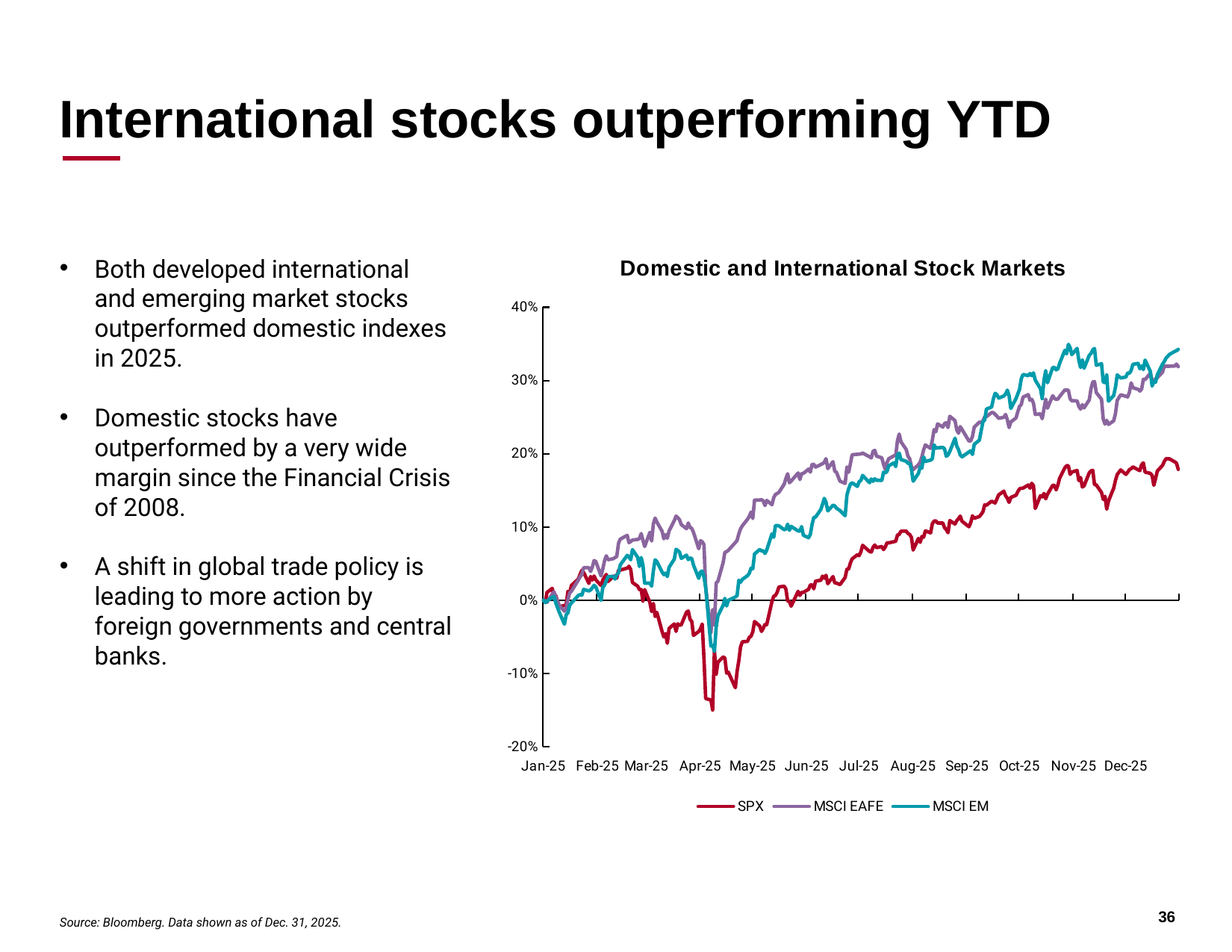

# International stocks outperforming YTD

### Chart: Domestic and International Stock Markets

| Category | SPX | MSCI EAFE | MSCI EM |
|---|---|---|---|
| 45658 | 0.0 | 0.0 | 0.0 |
| 45659 | -0.00219 | -0.00078 | -0.00337 |
| 45660 | 0.01046 | -0.00296 | -0.00131 |
| 45663 | 0.01613 | 0.00817 | 0.00399 |
| 45664 | 0.00486 | 0.01153 | 0.0051 |
| 45665 | 0.00645 | 0.00438 | -0.00352 |
| 45667 | -0.00892 | -0.00715 | -0.01624 |
| 45670 | -0.00735 | -0.01495 | -0.03283 |
| 45671 | -0.00621 | -0.01135 | -0.01986 |
| 45672 | 0.01208 | 0.00109 | -0.01727 |
| 45673 | 0.00997 | 0.00971 | -0.00712 |
| 45674 | 0.02008 | 0.01221 | -0.00378 |
| 45678 | 0.02905 | 0.02762 | 0.00646 |
| 45679 | 0.03538 | 0.03213 | 0.00762 |
| 45680 | 0.0409 | 0.03486 | 0.00671 |
| 45681 | 0.03802 | 0.04431 | 0.01482 |
| 45684 | 0.0229 | 0.04442 | 0.01252 |
| 45685 | 0.03233 | 0.03914 | 0.01403 |
| 45686 | 0.0275 | 0.04543 | 0.01701 |
| 45687 | 0.03294 | 0.05414 | 0.02021 |
| 45688 | 0.02779 | 0.05273 | 0.01804 |
| 45691 | 0.02003 | 0.03313 | -0.00025 |
| 45692 | 0.02741 | 0.04266 | 0.01764 |
| 45693 | 0.03144 | 0.05386 | 0.02033 |
| 45694 | 0.03519 | 0.06059 | 0.02637 |
| 45695 | 0.02546 | 0.05521 | 0.03226 |
| 45698 | 0.0325 | 0.05664 | 0.03237 |
| 45699 | 0.03287 | 0.0582 | 0.02881 |
| 45700 | 0.03017 | 0.05958 | 0.03486 |
| 45701 | 0.04092 | 0.07744 | 0.03695 |
| 45702 | 0.04109 | 0.08331 | 0.04813 |
| 45706 | 0.04379 | 0.08859 | 0.06115 |
| 45707 | 0.04629 | 0.07858 | 0.05925 |
| 45708 | 0.0419 | 0.08008 | 0.05519 |
| 45709 | 0.02416 | 0.08204 | 0.06907 |
| 45712 | 0.01911 | 0.08295 | 0.05838 |
| 45713 | 0.01435 | 0.08418 | 0.04598 |
| 45714 | 0.01451 | 0.09096 | 0.05817 |
| 45715 | -0.00157 | 0.08182 | 0.04808 |
| 45716 | 0.01438 | 0.07326 | 0.02313 |
| 45719 | -0.00337 | 0.0926 | 0.02324 |
| 45720 | -0.01554 | 0.0808 | 0.01917 |
| 45721 | -0.00453 | 0.10443 | 0.04036 |
| 45722 | -0.02224 | 0.11214 | 0.05512 |
| 45723 | -0.0167 | 0.10672 | 0.05268 |
| 45726 | -0.04305 | 0.09405 | 0.03842 |
| 45727 | -0.05028 | 0.08376 | 0.03482 |
| 45728 | -0.04562 | 0.08945 | 0.03693 |
| 45729 | -0.05879 | 0.08455 | 0.03222 |
| 45730 | -0.03859 | 0.09459 | 0.04493 |
| 45733 | -0.03235 | 0.10865 | 0.056 |
| 45734 | -0.04262 | 0.11478 | 0.06949 |
| 45735 | -0.03228 | 0.11276 | 0.06783 |
| 45736 | -0.03427 | 0.10981 | 0.06557 |
| 45737 | -0.03345 | 0.10328 | 0.05708 |
| 45740 | -0.01639 | 0.09761 | 0.06149 |
| 45741 | -0.0148 | 0.10544 | 0.0554 |
| 45742 | -0.02579 | 0.09938 | 0.05757 |
| 45743 | -0.02901 | 0.09802 | 0.05675 |
| 45744 | -0.04814 | 0.0927 | 0.04792 |
| 45747 | -0.04277 | 0.07027 | 0.02988 |
| 45748 | -0.03913 | 0.08109 | 0.0386 |
| 45749 | -0.03264 | 0.07985 | 0.03974 |
| 45750 | -0.07941 | 0.07582 | 0.03169 |
| 45751 | -0.13429 | 0.01744 | 0.01753 |
| 45754 | -0.1363 | -0.04416 | -0.06277 |
| 45755 | -0.14986 | -0.01326 | -0.06164 |
| 45756 | -0.06895 | -0.03379 | -0.06997 |
| 45757 | -0.10101 | 0.02353 | -0.0368 |
| 45758 | -0.08472 | 0.02591 | -0.02134 |
| 45761 | -0.07745 | 0.0514 | -0.00697 |
| 45762 | -0.07896 | 0.06529 | 0.00249 |
| 45763 | -0.09957 | 0.06635 | -0.0079 |
| 45764 | -0.09836 | 0.06807 | -0.00025 |
| 45768 | -0.11954 | 0.0787 | 0.00433 |
| 45769 | -0.0974 | 0.08156 | 0.00626 |
| 45770 | -0.08234 | 0.09066 | 0.02719 |
| 45771 | -0.06375 | 0.09749 | 0.02446 |
| 45772 | -0.05685 | 0.10152 | 0.02835 |
| 45775 | -0.05622 | 0.11056 | 0.0335 |
| 45776 | -0.05074 | 0.11463 | 0.03673 |
| 45777 | -0.04926 | 0.12033 | 0.0437 |
| 45778 | -0.04326 | 0.11159 | 0.04292 |
| 45779 | -0.02914 | 0.13659 | 0.06313 |
| 45782 | -0.03529 | 0.13686 | 0.06916 |
| 45783 | -0.0427 | 0.13729 | 0.06728 |
| 45784 | -0.03853 | 0.13559 | 0.06733 |
| 45785 | -0.03295 | 0.12924 | 0.0638 |
| 45786 | -0.03347 | 0.13621 | 0.06841 |
| 45789 | -0.00189 | 0.13036 | 0.09052 |
| 45790 | 0.00537 | 0.14011 | 0.08583 |
| 45791 | 0.00645 | 0.1444 | 0.10186 |
| 45792 | 0.01086 | 0.14573 | 0.10199 |
| 45793 | 0.01807 | 0.14729 | 0.10147 |
| 45796 | 0.01911 | 0.15831 | 0.09619 |
| 45797 | 0.01518 | 0.16615 | 0.09696 |
| 45798 | -0.00117 | 0.17266 | 0.1038 |
| 45799 | -0.00159 | 0.16039 | 0.09534 |
| 45800 | -0.00823 | 0.16264 | 0.10079 |
| 45804 | 0.01214 | 0.17373 | 0.09444 |
| 45805 | 0.00652 | 0.16478 | 0.09436 |
| 45806 | 0.01057 | 0.17265 | 0.10043 |
| 45807 | 0.01058 | 0.17315 | 0.08861 |
| 45810 | 0.01485 | 0.17899 | 0.08529 |
| 45811 | 0.02075 | 0.17491 | 0.08979 |
| 45812 | 0.02087 | 0.18551 | 0.10342 |
| 45813 | 0.01556 | 0.18554 | 0.11311 |
| 45814 | 0.02612 | 0.18173 | 0.11348 |
| 45817 | 0.02715 | 0.1852 | 0.12379 |
| 45818 | 0.03282 | 0.18641 | 0.13086 |
| 45819 | 0.03 | 0.18824 | 0.13902 |
| 45820 | 0.03395 | 0.19322 | 0.1338 |
| 45821 | 0.02244 | 0.17971 | 0.12197 |
| 45824 | 0.03221 | 0.18913 | 0.12974 |
| 45825 | 0.02362 | 0.17621 | 0.12883 |
| 45826 | 0.02334 | 0.17471 | 0.12558 |
| 45828 | 0.02117 | 0.16257 | 0.12251 |
| 45831 | 0.03099 | 0.15945 | 0.11542 |
| 45832 | 0.04248 | 0.18196 | 0.14357 |
| 45833 | 0.04249 | 0.17469 | 0.15203 |
| 45834 | 0.05086 | 0.18629 | 0.15831 |
| 45835 | 0.05642 | 0.19869 | 0.16037 |
| 45838 | 0.06197 | 0.19923 | 0.15537 |
| 45839 | 0.0608 | 0.19943 | 0.16181 |
| 45840 | 0.06586 | 0.19973 | 0.16335 |
| 45841 | 0.07492 | 0.20089 | 0.1704 |
| 45845 | 0.06649 | 0.1958 | 0.16043 |
| 45846 | 0.06573 | 0.1942 | 0.16552 |
| 45847 | 0.07221 | 0.20336 | 0.16239 |
| 45848 | 0.0753 | 0.20452 | 0.16572 |
| 45849 | 0.07176 | 0.19672 | 0.1638 |
| 45852 | 0.07327 | 0.19447 | 0.16349 |
| 45853 | 0.06912 | 0.18557 | 0.17477 |
| 45854 | 0.07254 | 0.17881 | 0.17396 |
| 45855 | 0.07831 | 0.18818 | 0.17575 |
| 45856 | 0.07828 | 0.19324 | 0.18361 |
| 45859 | 0.07982 | 0.19714 | 0.1875 |
| 45860 | 0.08053 | 0.19776 | 0.18247 |
| 45861 | 0.08898 | 0.21817 | 0.19869 |
| 45862 | 0.08975 | 0.22689 | 0.2008 |
| 45863 | 0.09414 | 0.21624 | 0.1919 |
| 45866 | 0.09433 | 0.20585 | 0.18977 |
| 45867 | 0.0911 | 0.19669 | 0.18683 |
| 45868 | 0.08974 | 0.1933 | 0.18711 |
| 45869 | 0.0858 | 0.18266 | 0.17856 |
| 45870 | 0.06848 | 0.17822 | 0.16246 |
| 45873 | 0.08427 | 0.18496 | 0.17306 |
| 45874 | 0.07902 | 0.18837 | 0.18176 |
| 45875 | 0.08688 | 0.19576 | 0.18021 |
| 45876 | 0.08602 | 0.20528 | 0.19558 |
| 45877 | 0.0946 | 0.21201 | 0.18947 |
| 45880 | 0.09196 | 0.20722 | 0.19126 |
| 45881 | 0.10438 | 0.21856 | 0.19304 |
| 45882 | 0.10799 | 0.2329 | 0.21215 |
| 45883 | 0.10836 | 0.23003 | 0.20754 |
| 45884 | 0.1054 | 0.24072 | 0.20802 |
| 45887 | 0.10538 | 0.23642 | 0.20873 |
| 45888 | 0.09899 | 0.2413 | 0.20663 |
| 45889 | 0.09635 | 0.24228 | 0.19652 |
| 45890 | 0.0921 | 0.23583 | 0.19841 |
| 45891 | 0.10873 | 0.25115 | 0.20315 |
| 45894 | 0.10402 | 0.24511 | 0.22116 |
| 45895 | 0.10866 | 0.23252 | 0.21053 |
| 45896 | 0.11131 | 0.22804 | 0.20573 |
| 45897 | 0.11485 | 0.23694 | 0.19839 |
| 45898 | 0.10781 | 0.23319 | 0.19573 |
| 45902 | 0.10026 | 0.2172 | 0.20246 |
| 45903 | 0.10589 | 0.21763 | 0.204 |
| 45904 | 0.11522 | 0.22358 | 0.19895 |
| 45905 | 0.11185 | 0.23633 | 0.21276 |
| 45908 | 0.11425 | 0.24316 | 0.21864 |
| 45909 | 0.11728 | 0.24249 | 0.23141 |
| 45910 | 0.12064 | 0.24481 | 0.24337 |
| 45911 | 0.13016 | 0.25031 | 0.24599 |
| 45912 | 0.12966 | 0.25057 | 0.2609 |
| 45915 | 0.13523 | 0.25622 | 0.26382 |
| 45916 | 0.13381 | 0.25611 | 0.27497 |
| 45917 | 0.13273 | 0.2536 | 0.28255 |
| 45918 | 0.13817 | 0.25136 | 0.28068 |
| 45919 | 0.14374 | 0.24838 | 0.27603 |
| 45922 | 0.14887 | 0.24974 | 0.27874 |
| 45923 | 0.14255 | 0.25362 | 0.28151 |
| 45924 | 0.13931 | 0.24648 | 0.28678 |
| 45925 | 0.13361 | 0.23581 | 0.2791 |
| 45926 | 0.14033 | 0.24332 | 0.26177 |
| 45929 | 0.14335 | 0.24891 | 0.27548 |
| 45930 | 0.14814 | 0.25739 | 0.2816 |
| 45931 | 0.1521 | 0.2647 | 0.28803 |
| 45932 | 0.15283 | 0.26707 | 0.3023 |
| 45933 | 0.15302 | 0.27737 | 0.30819 |
| 45936 | 0.15731 | 0.28059 | 0.30663 |
| 45937 | 0.15291 | 0.27289 | 0.30947 |
| 45938 | 0.15963 | 0.27433 | 0.30658 |
| 45939 | 0.15647 | 0.26896 | 0.31031 |
| 45940 | 0.12527 | 0.25369 | 0.30058 |
| 45943 | 0.14282 | 0.25433 | 0.28881 |
| 45944 | 0.14105 | 0.24783 | 0.27519 |
| 45945 | 0.14573 | 0.26113 | 0.30067 |
| 45946 | 0.13852 | 0.27445 | 0.31339 |
| 45947 | 0.14454 | 0.26226 | 0.2969 |
| 45950 | 0.15677 | 0.27918 | 0.31756 |
| 45951 | 0.15682 | 0.27558 | 0.31793 |
| 45952 | 0.15066 | 0.27419 | 0.31456 |
| 45953 | 0.15738 | 0.27463 | 0.3158 |
| 45954 | 0.16658 | 0.27808 | 0.32347 |
| 45957 | 0.18092 | 0.28718 | 0.34127 |
| 45958 | 0.18363 | 0.28672 | 0.33625 |
| 45959 | 0.18359 | 0.28683 | 0.34933 |
| 45960 | 0.17187 | 0.27493 | 0.34488 |
| 45961 | 0.17502 | 0.27231 | 0.33527 |
| 45964 | 0.17712 | 0.27218 | 0.34381 |
| 45965 | 0.16331 | 0.26475 | 0.32767 |
| 45966 | 0.16757 | 0.26083 | 0.31776 |
| 45967 | 0.15453 | 0.26686 | 0.32813 |
| 45968 | 0.1561 | 0.26261 | 0.3167 |
| 45971 | 0.17406 | 0.27368 | 0.33448 |
| 45972 | 0.17649 | 0.28901 | 0.33688 |
| 45973 | 0.17728 | 0.298 | 0.34173 |
| 45974 | 0.15783 | 0.29835 | 0.34375 |
| 45975 | 0.15749 | 0.28356 | 0.32073 |
| 45978 | 0.147 | 0.27433 | 0.32296 |
| 45979 | 0.13761 | 0.24724 | 0.29819 |
| 45980 | 0.14192 | 0.24042 | 0.29682 |
| 45981 | 0.1243 | 0.24557 | 0.30755 |
| 45982 | 0.13543 | 0.23997 | 0.27174 |
| 45985 | 0.15301 | 0.24496 | 0.2795 |
| 45986 | 0.16353 | 0.25475 | 0.29071 |
| 45987 | 0.17159 | 0.27293 | 0.30764 |
| 45989 | 0.1779 | 0.28039 | 0.30342 |
| 45992 | 0.17177 | 0.27838 | 0.30475 |
| 45993 | 0.17469 | 0.27755 | 0.31025 |
| 45994 | 0.17823 | 0.2838 | 0.30978 |
| 45995 | 0.17958 | 0.29673 | 0.31366 |
| 45996 | 0.18204 | 0.29025 | 0.32202 |
| 45999 | 0.17803 | 0.28786 | 0.32327 |
| 46000 | 0.17701 | 0.28561 | 0.31594 |
| 46001 | 0.185 | 0.28819 | 0.3198 |
| 46002 | 0.18747 | 0.30163 | 0.31482 |
| 46003 | 0.17488 | 0.30125 | 0.32781 |
| 46006 | 0.1732 | 0.30984 | 0.31245 |
| 46007 | 0.17045 | 0.30066 | 0.29225 |
| 46008 | 0.1569 | 0.2975 | 0.29831 |
| 46009 | 0.16609 | 0.30223 | 0.29763 |
| 46010 | 0.17639 | 0.30384 | 0.30769 |
| 46013 | 0.18403 | 0.3114 | 0.32243 |
| 46014 | 0.18942 | 0.31961 | 0.32577 |
| 46015 | 0.19326 | 0.31949 | 0.33049 |
| 46017 | 0.19301 | 0.31946 | 0.33564 |
| 46020 | 0.18888 | 0.31976 | 0.33974 |
| 46021 | 0.18725 | 0.32231 | 0.3407 |
| 46022 | 0.1786 | 0.31892 | 0.34248 |
Both developed international and emerging market stocks outperformed domestic indexes in 2025.

Domestic stocks have outperformed by a very wide margin since the Financial Crisis of 2008.

A shift in global trade policy is leading to more action by foreign governments and central banks.

Source: Bloomberg. Data shown as of Dec. 31, 2025.
36